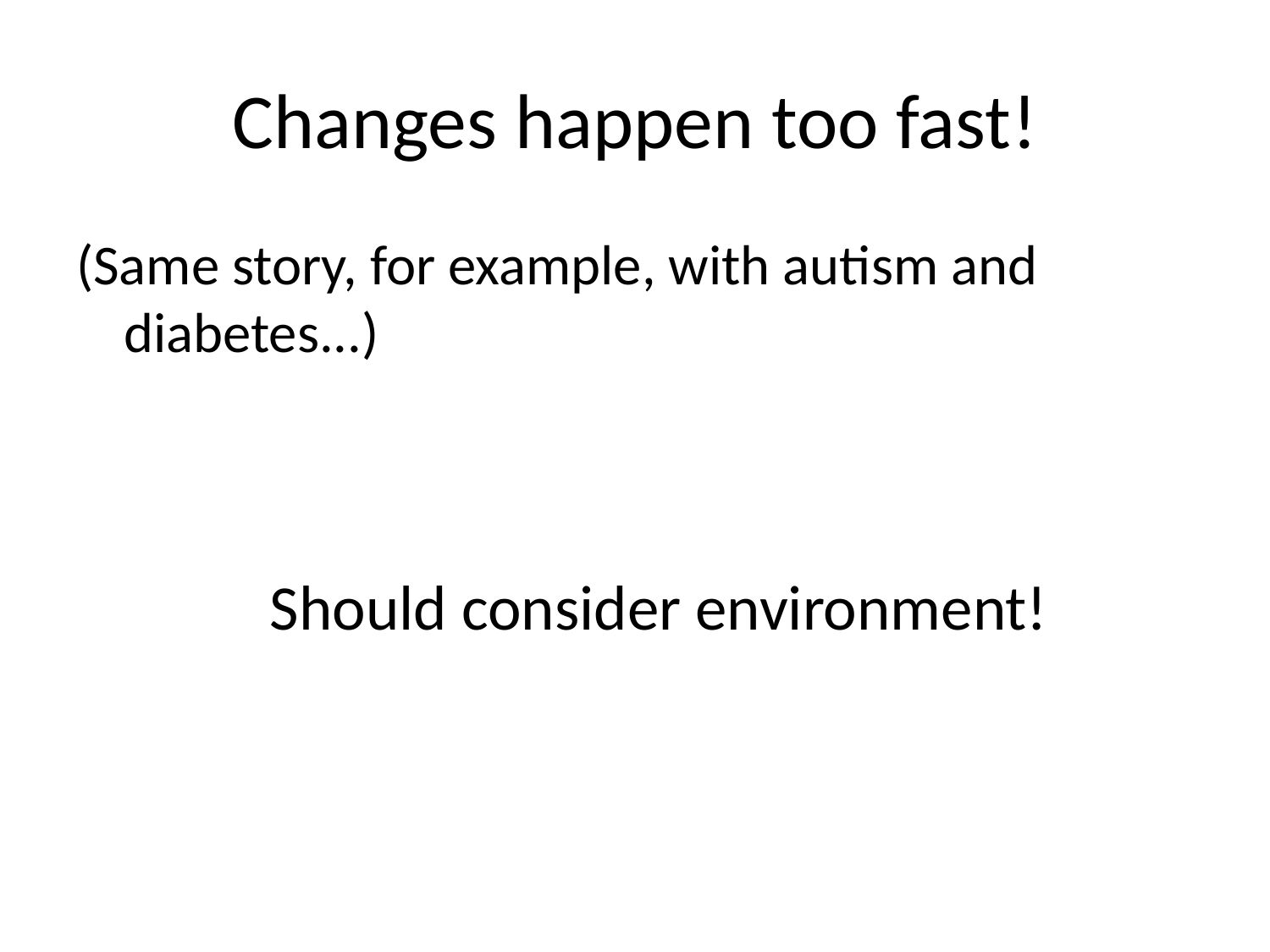

# Changes happen too fast!
(Same story, for example, with autism and diabetes...)
Should consider environment!